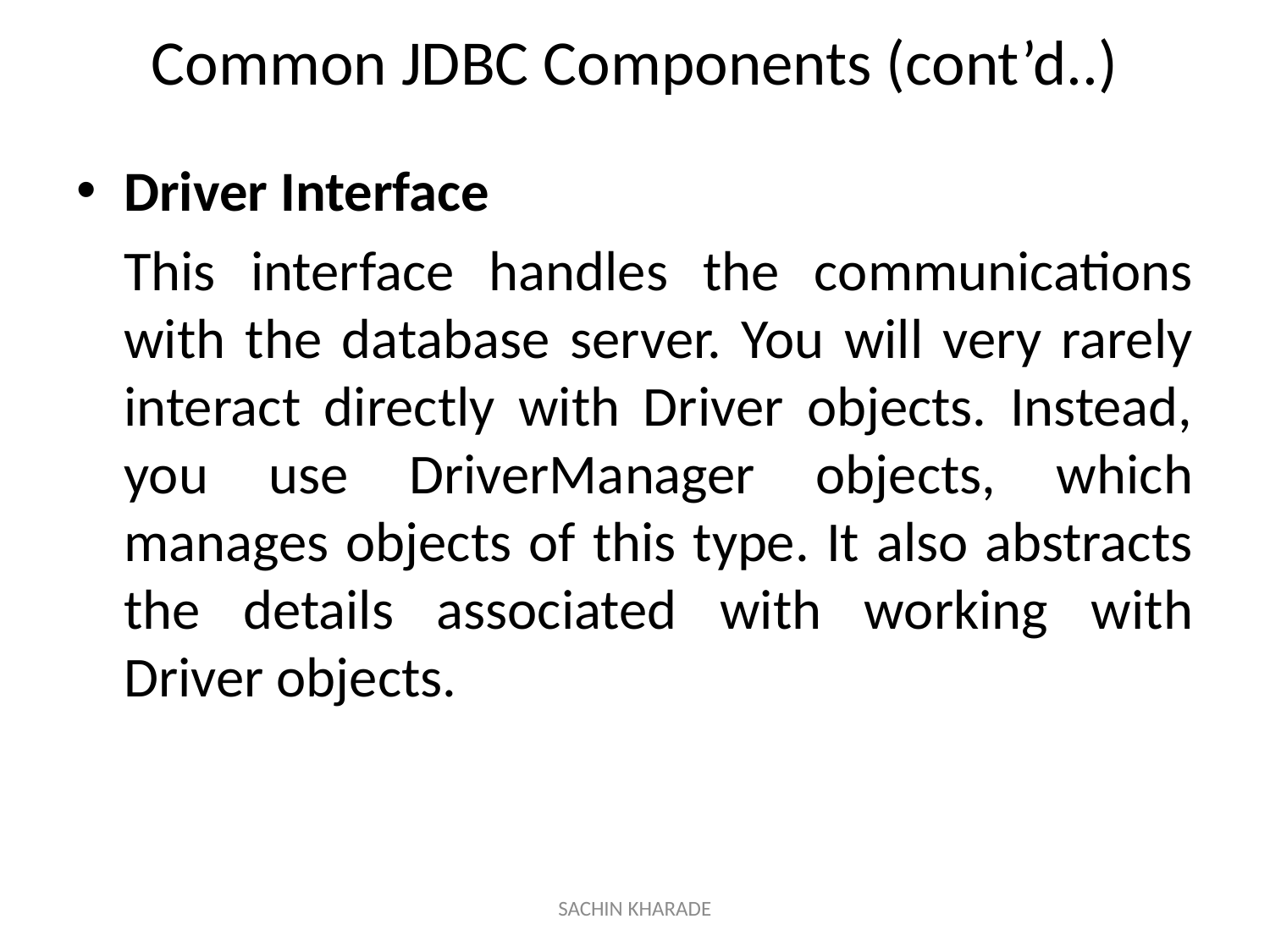

# Common JDBC Components (cont’d..)
Driver Interface
	This interface handles the communications with the database server. You will very rarely interact directly with Driver objects. Instead, you use DriverManager objects, which manages objects of this type. It also abstracts the details associated with working with Driver objects.
SACHIN KHARADE